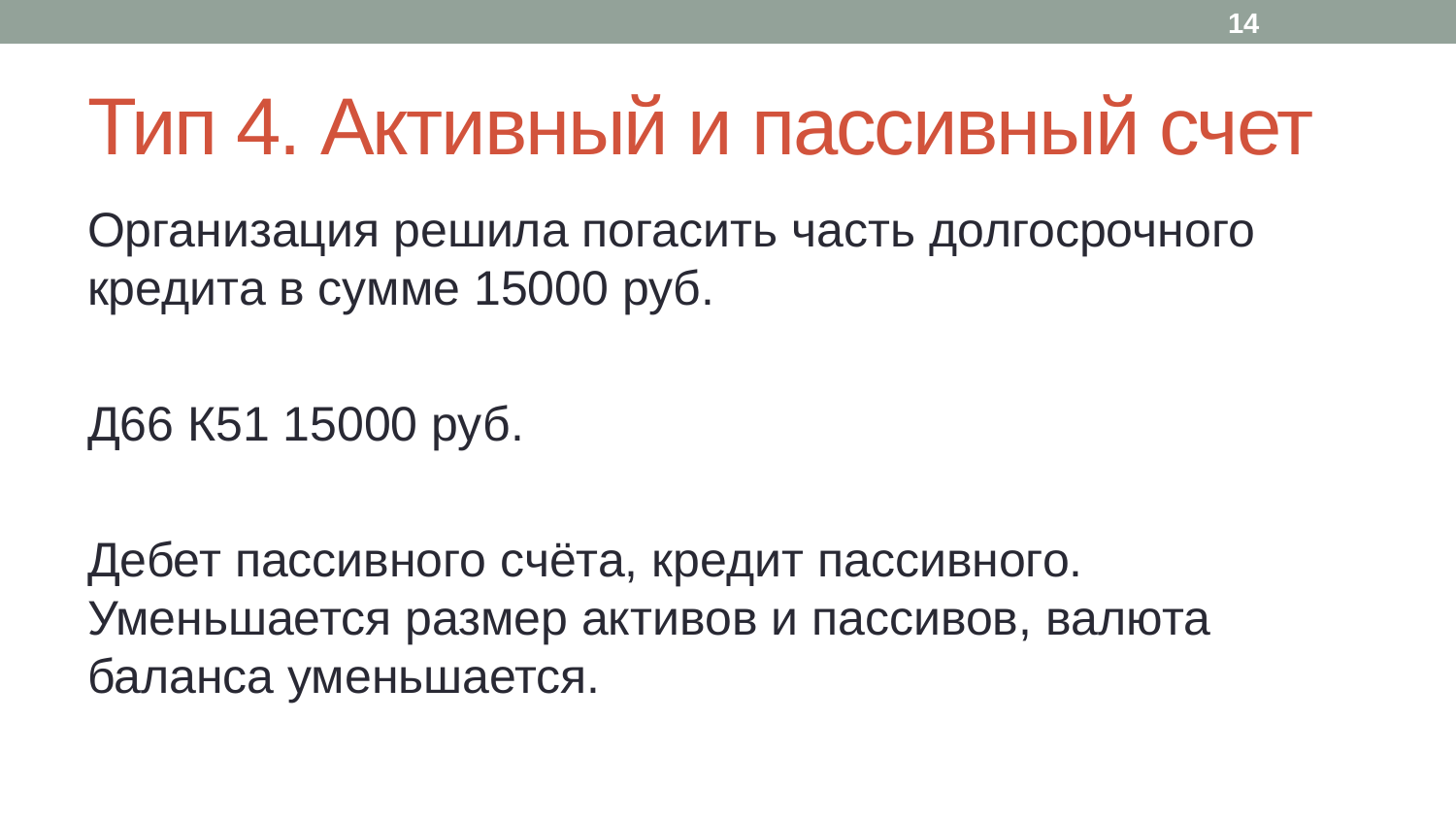

14
# Тип 4. Активный и пассивный счет
Организация решила погасить часть долгосрочного кредита в сумме 15000 руб.

Д66 К51 15000 руб.

Дебет пассивного счёта, кредит пассивного. Уменьшается размер активов и пассивов, валюта баланса уменьшается.